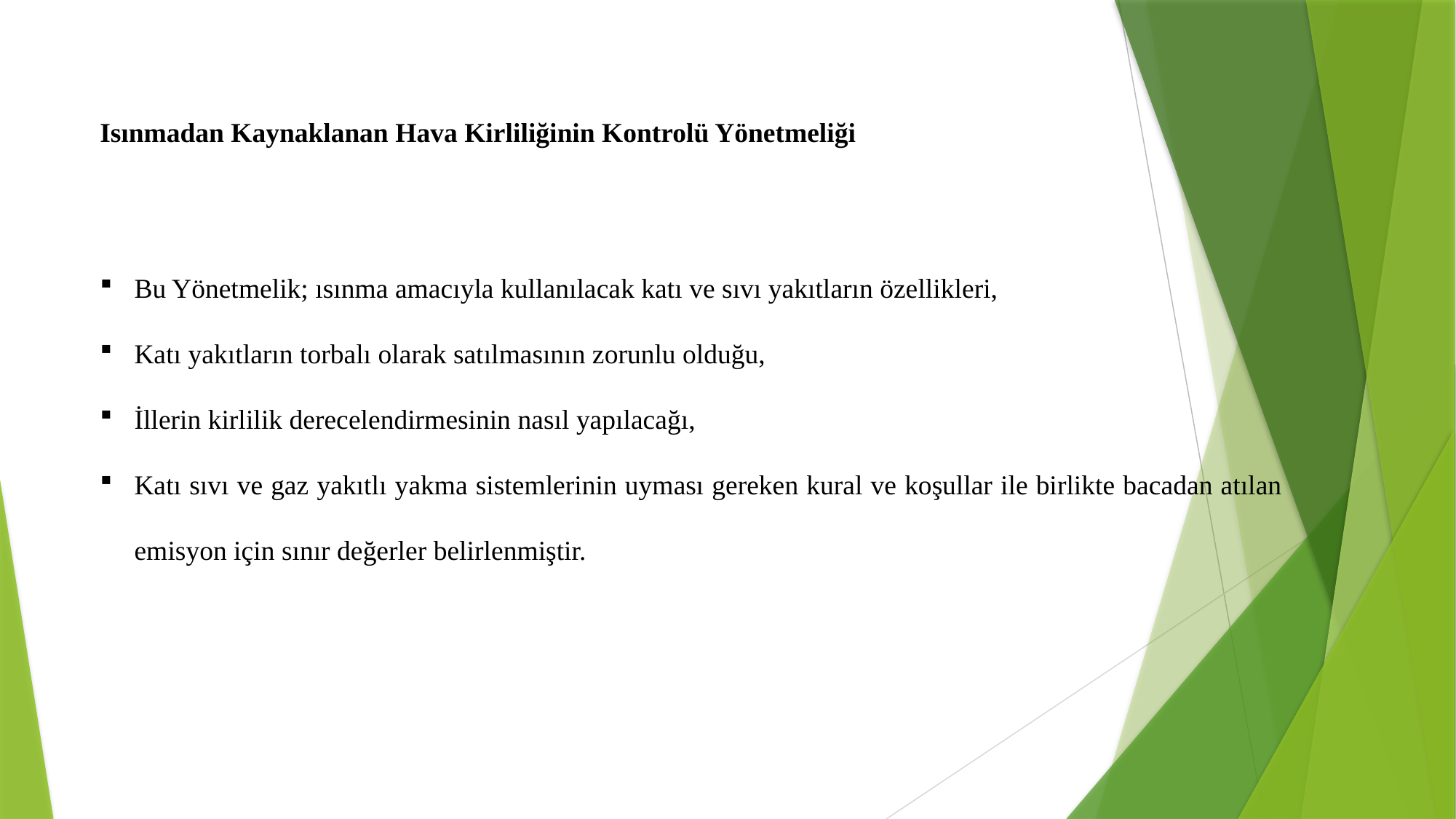

Isınmadan Kaynaklanan Hava Kirliliğinin Kontrolü Yönetmeliği
Bu Yönetmelik; ısınma amacıyla kullanılacak katı ve sıvı yakıtların özellikleri,
Katı yakıtların torbalı olarak satılmasının zorunlu olduğu,
İllerin kirlilik derecelendirmesinin nasıl yapılacağı,
Katı sıvı ve gaz yakıtlı yakma sistemlerinin uyması gereken kural ve koşullar ile birlikte bacadan atılan emisyon için sınır değerler belirlenmiştir.